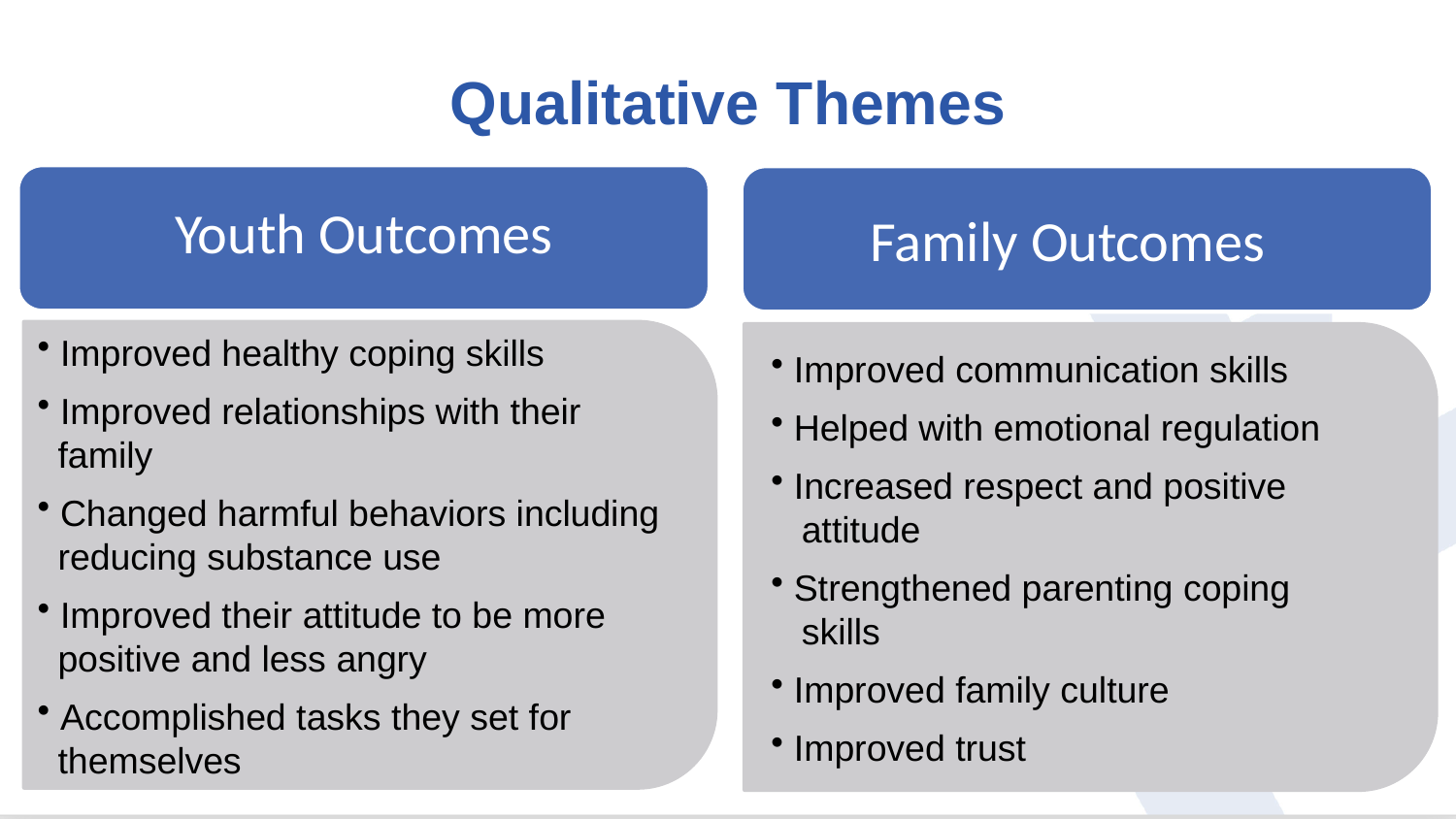

# Qualitative Themes

Youth Outcomes

Family Outcomes

 Improved healthy coping skills

 Improved relationships with their
  family

 Changed harmful behaviors including
  reducing substance use

 Improved their attitude to be more
  positive and less angry

 Accomplished tasks they set for
  themselves
 Improved communication skills

 Helped with emotional regulation

 Increased respect and positive
   attitude

 Strengthened parenting coping
   skills

 Improved family culture

 Improved trust